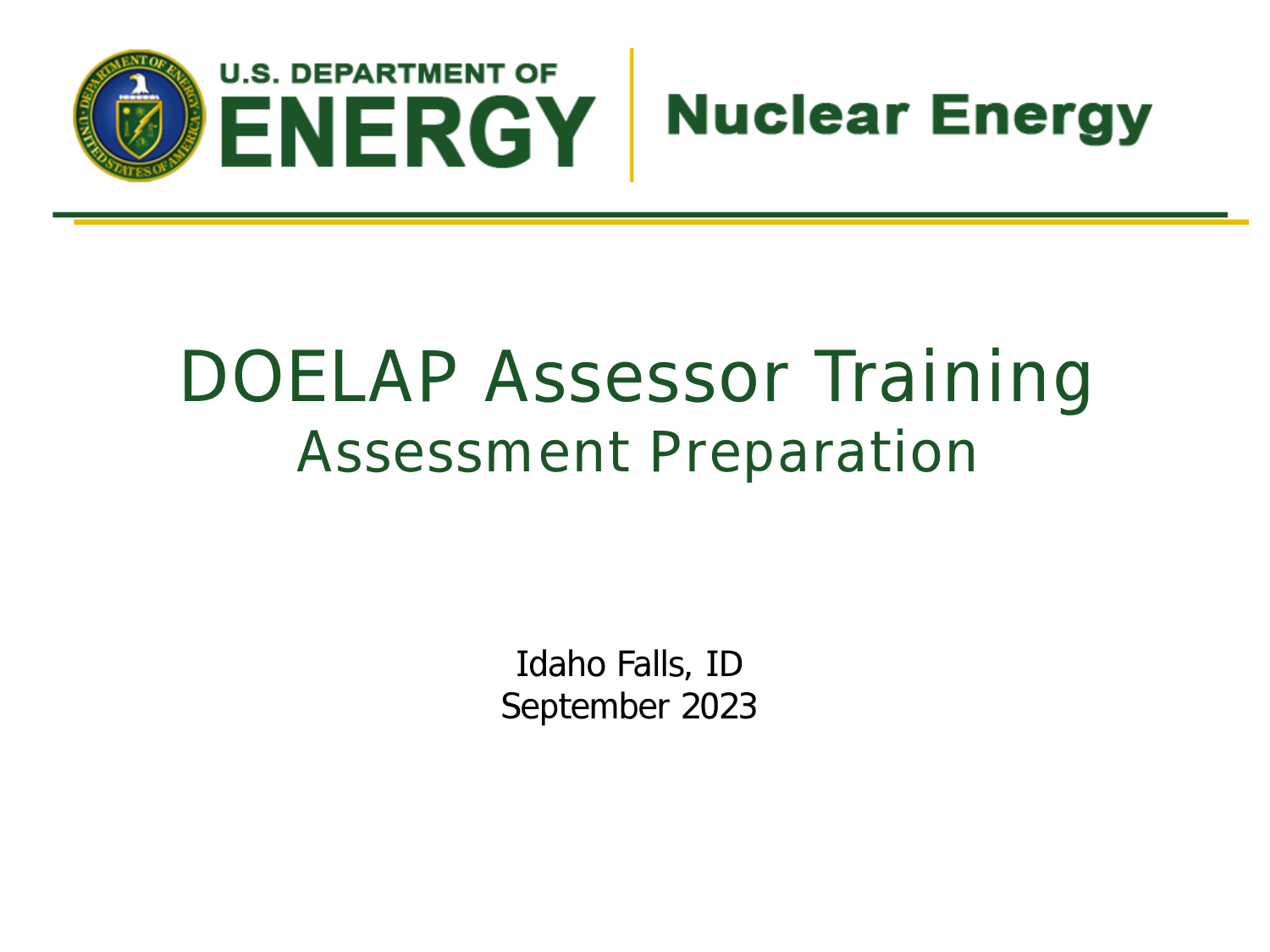

# DOELAP Assessor Training Assessment Preparation
Idaho Falls, ID
September 2023